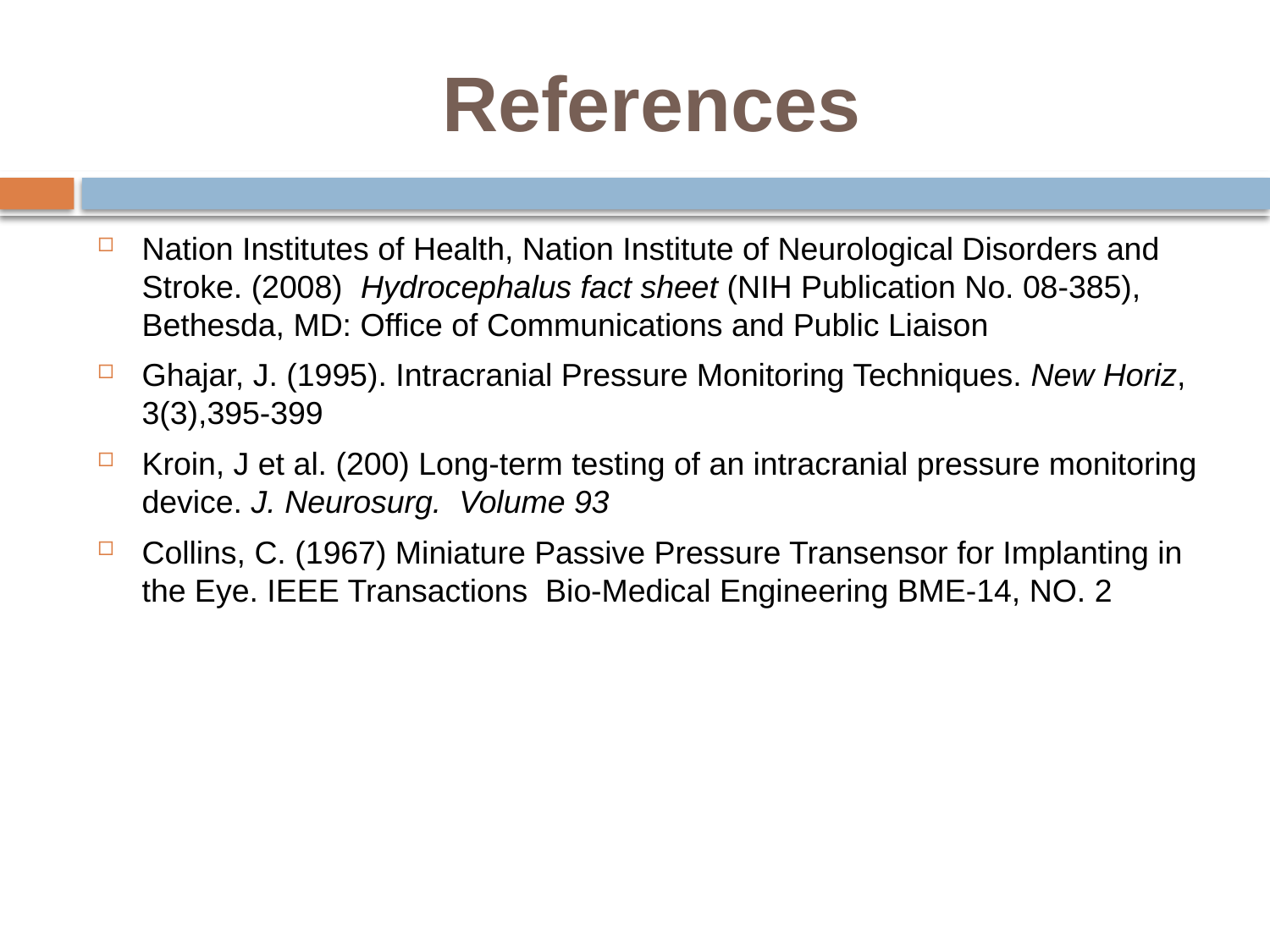

# References
Nation Institutes of Health, Nation Institute of Neurological Disorders and Stroke. (2008)  Hydrocephalus fact sheet (NIH Publication No. 08-385), Bethesda, MD: Office of Communications and Public Liaison
Ghajar, J. (1995). Intracranial Pressure Monitoring Techniques. New Horiz, 3(3),395-399
Kroin, J et al. (200) Long-term testing of an intracranial pressure monitoring device. J. Neurosurg.  Volume 93
Collins, C. (1967) Miniature Passive Pressure Transensor for Implanting in the Eye. IEEE Transactions  Bio-Medical Engineering BME-14, NO. 2